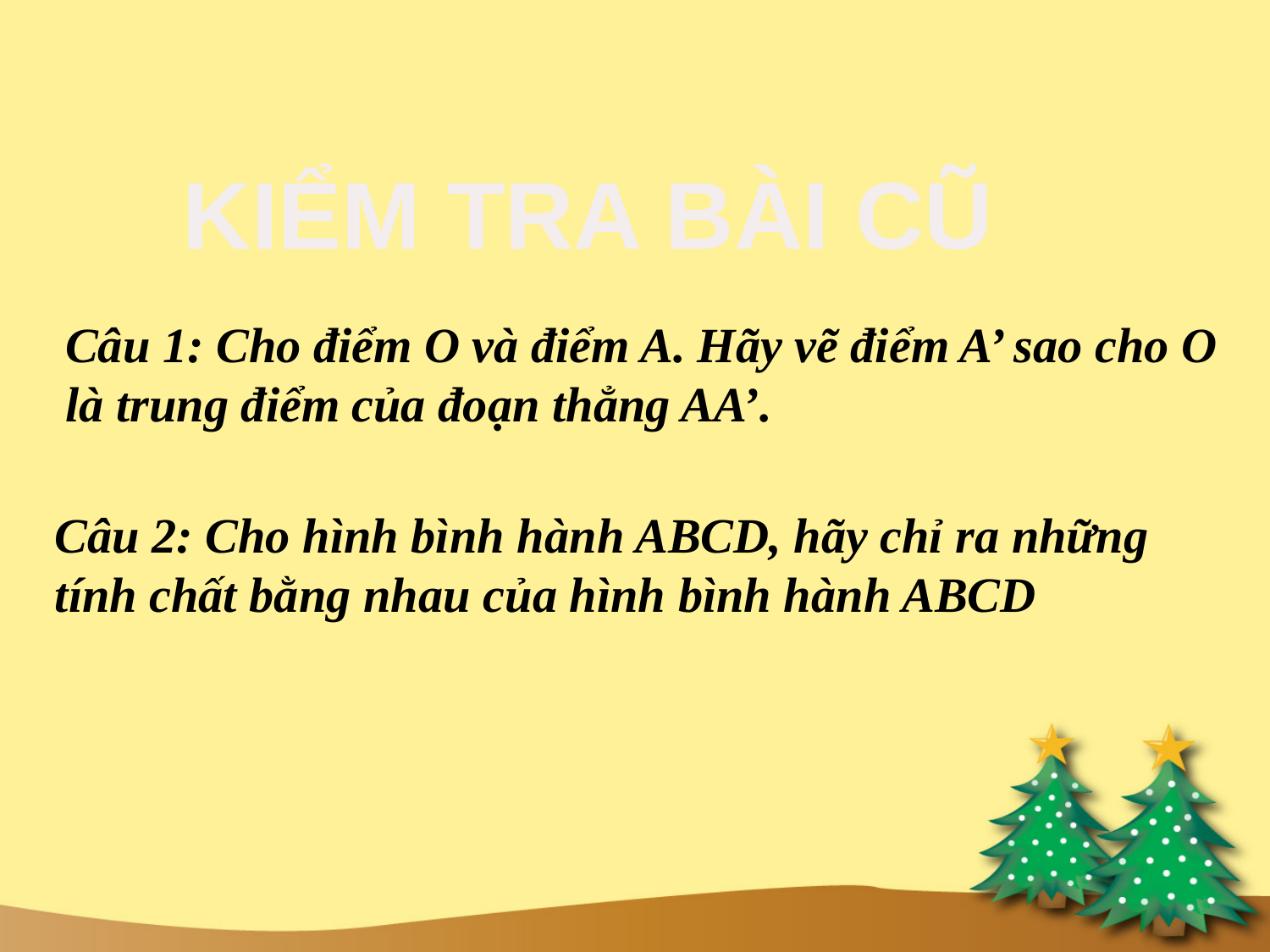

KIỂM TRA BÀI CŨ
Câu 1: Cho điểm O và điểm A. Hãy vẽ điểm A’ sao cho O là trung điểm của đoạn thẳng AA’.
Câu 2: Cho hình bình hành ABCD, hãy chỉ ra những tính chất bằng nhau của hình bình hành ABCD